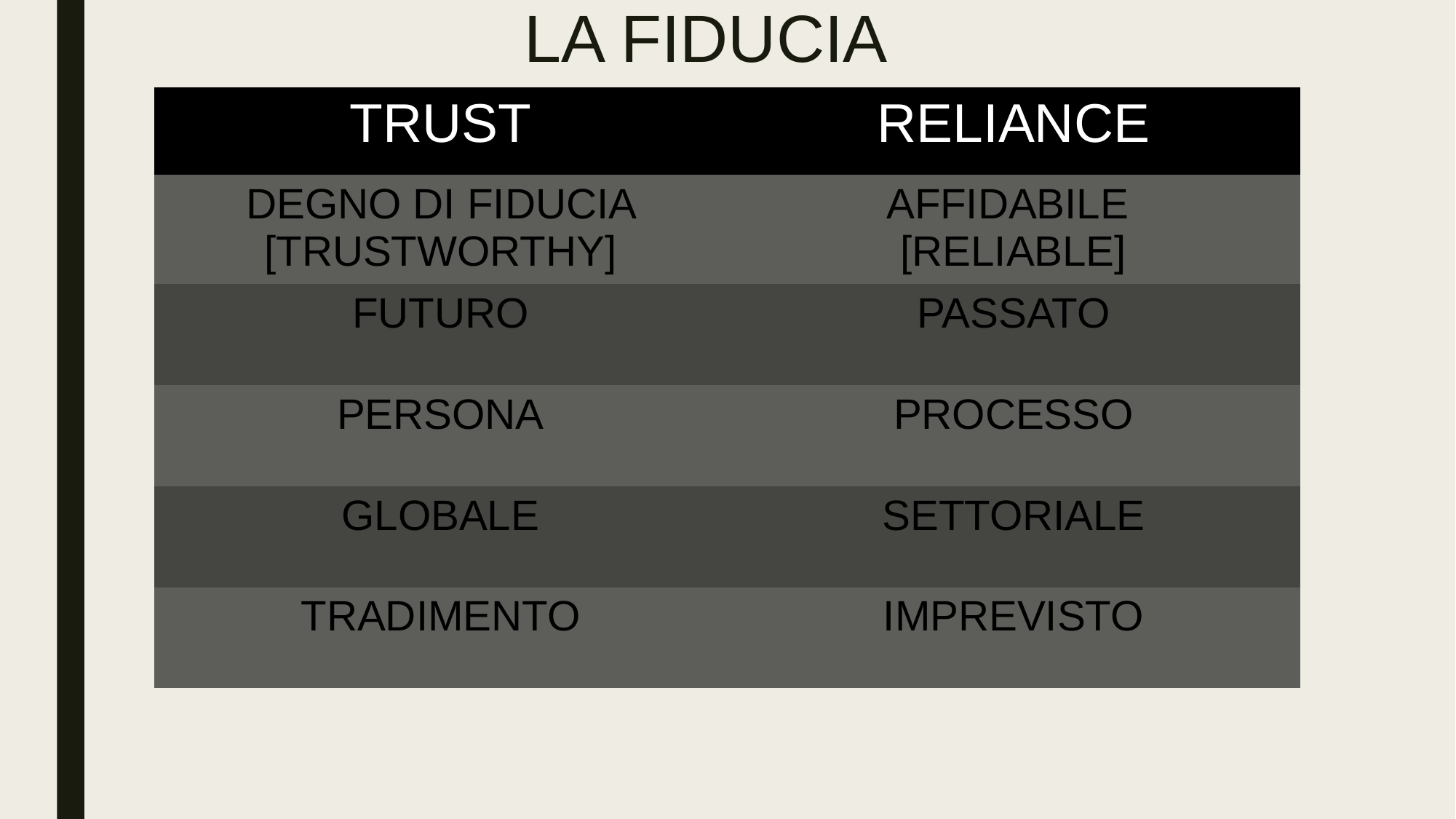

# LA FIDUCIA
| TRUST | RELIANCE |
| --- | --- |
| DEGNO DI FIDUCIA [TRUSTWORTHY] | AFFIDABILE [RELIABLE] |
| FUTURO | PASSATO |
| PERSONA | PROCESSO |
| GLOBALE | SETTORIALE |
| TRADIMENTO | IMPREVISTO |